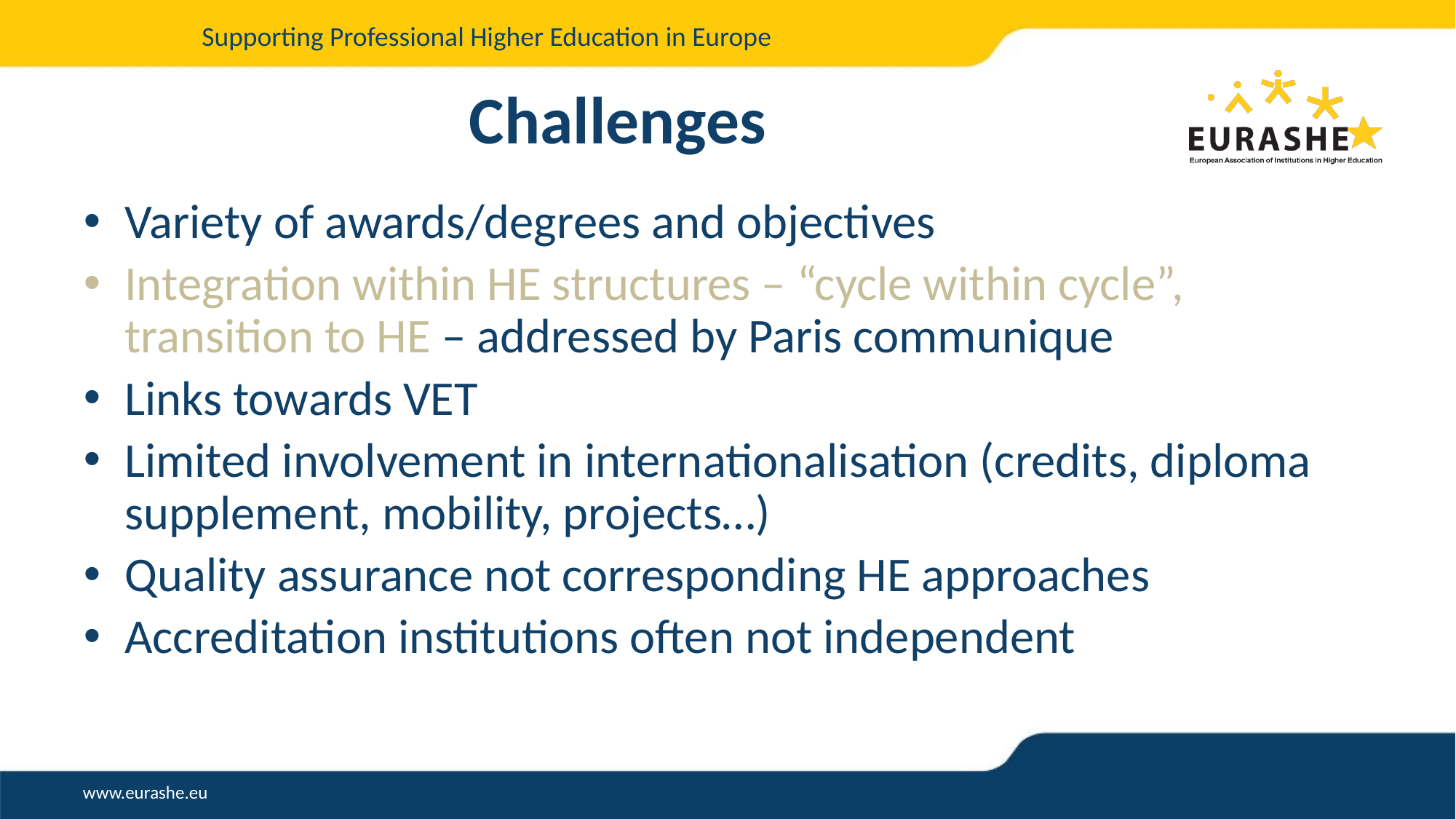

# Challenges
Variety of awards/degrees and objectives
Integration within HE structures – “cycle within cycle”, transition to HE – addressed by Paris communique
Links towards VET
Limited involvement in internationalisation (credits, diploma supplement, mobility, projects…)
Quality assurance not corresponding HE approaches
Accreditation institutions often not independent